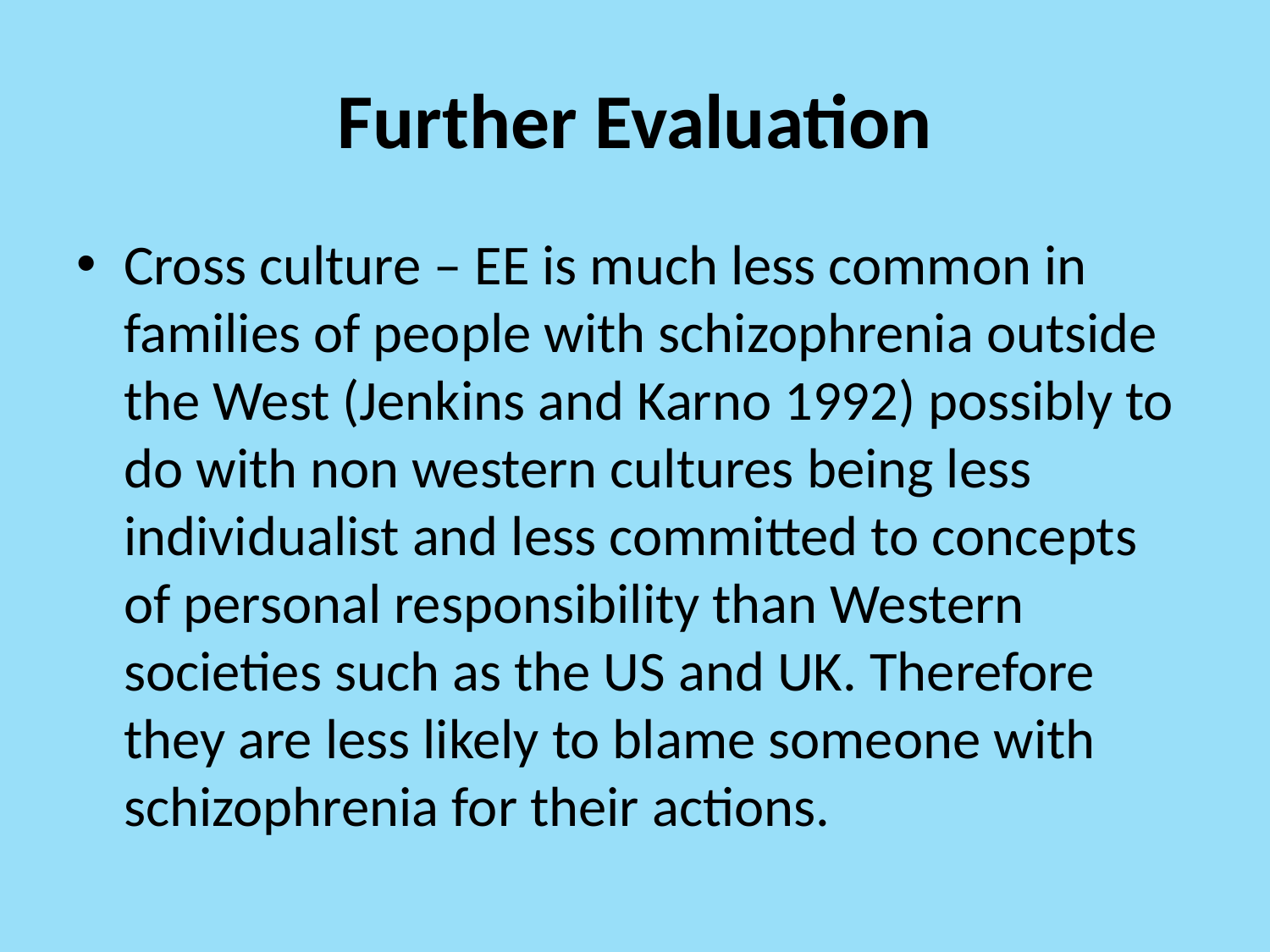

# Further Evaluation
Cross culture – EE is much less common in families of people with schizophrenia outside the West (Jenkins and Karno 1992) possibly to do with non western cultures being less individualist and less committed to concepts of personal responsibility than Western societies such as the US and UK. Therefore they are less likely to blame someone with schizophrenia for their actions.